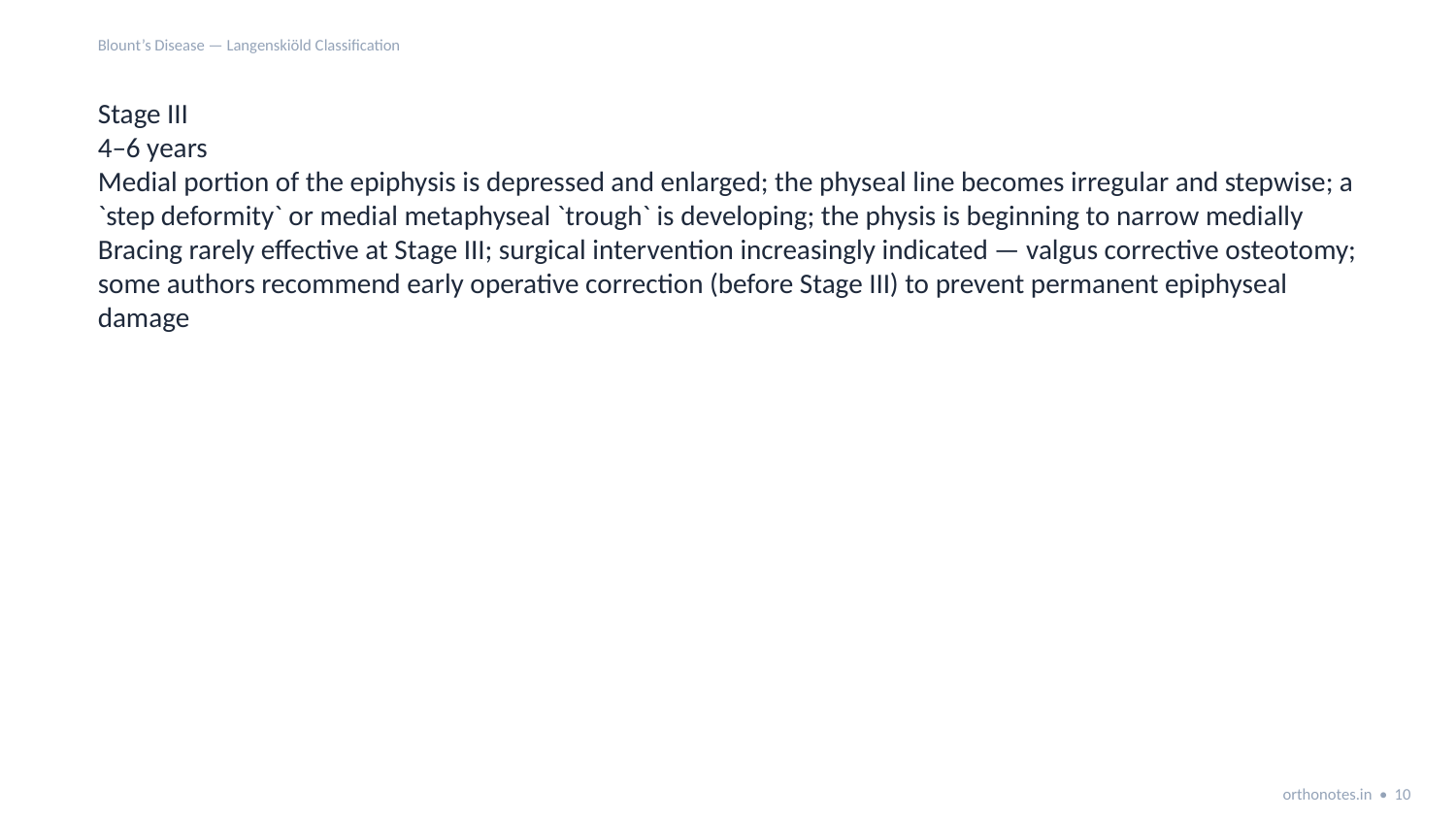

Blount’s Disease — Langenskiöld Classification
Stage III
4–6 years
Medial portion of the epiphysis is depressed and enlarged; the physeal line becomes irregular and stepwise; a `step deformity` or medial metaphyseal `trough` is developing; the physis is beginning to narrow medially
Bracing rarely effective at Stage III; surgical intervention increasingly indicated — valgus corrective osteotomy; some authors recommend early operative correction (before Stage III) to prevent permanent epiphyseal damage
orthonotes.in  •  10